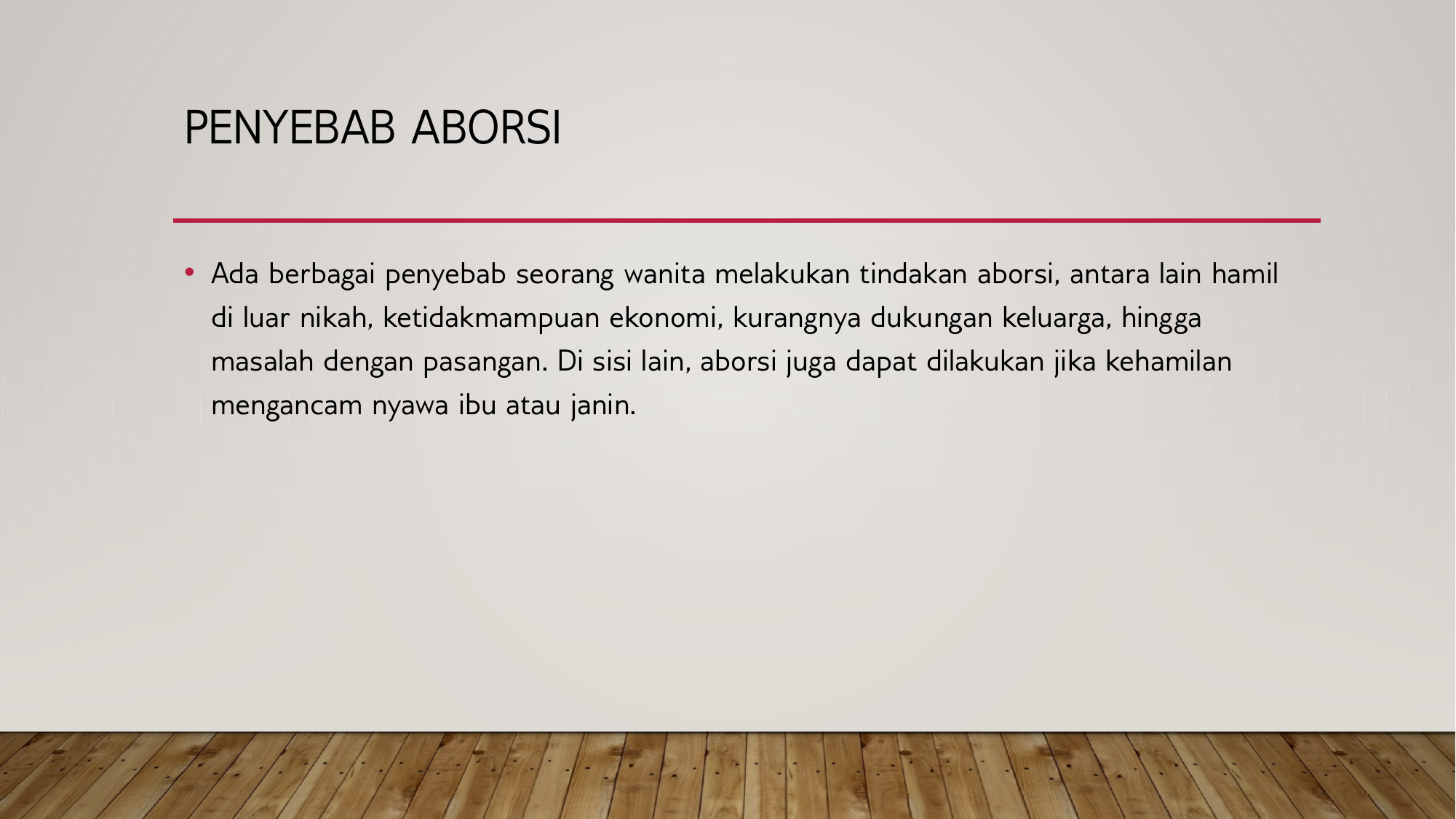

# Penyebab aborsi
Ada berbagai penyebab seorang wanita melakukan tindakan aborsi, antara lain hamil di luar nikah, ketidakmampuan ekonomi, kurangnya dukungan keluarga, hingga masalah dengan pasangan. Di sisi lain, aborsi juga dapat dilakukan jika kehamilan mengancam nyawa ibu atau janin.